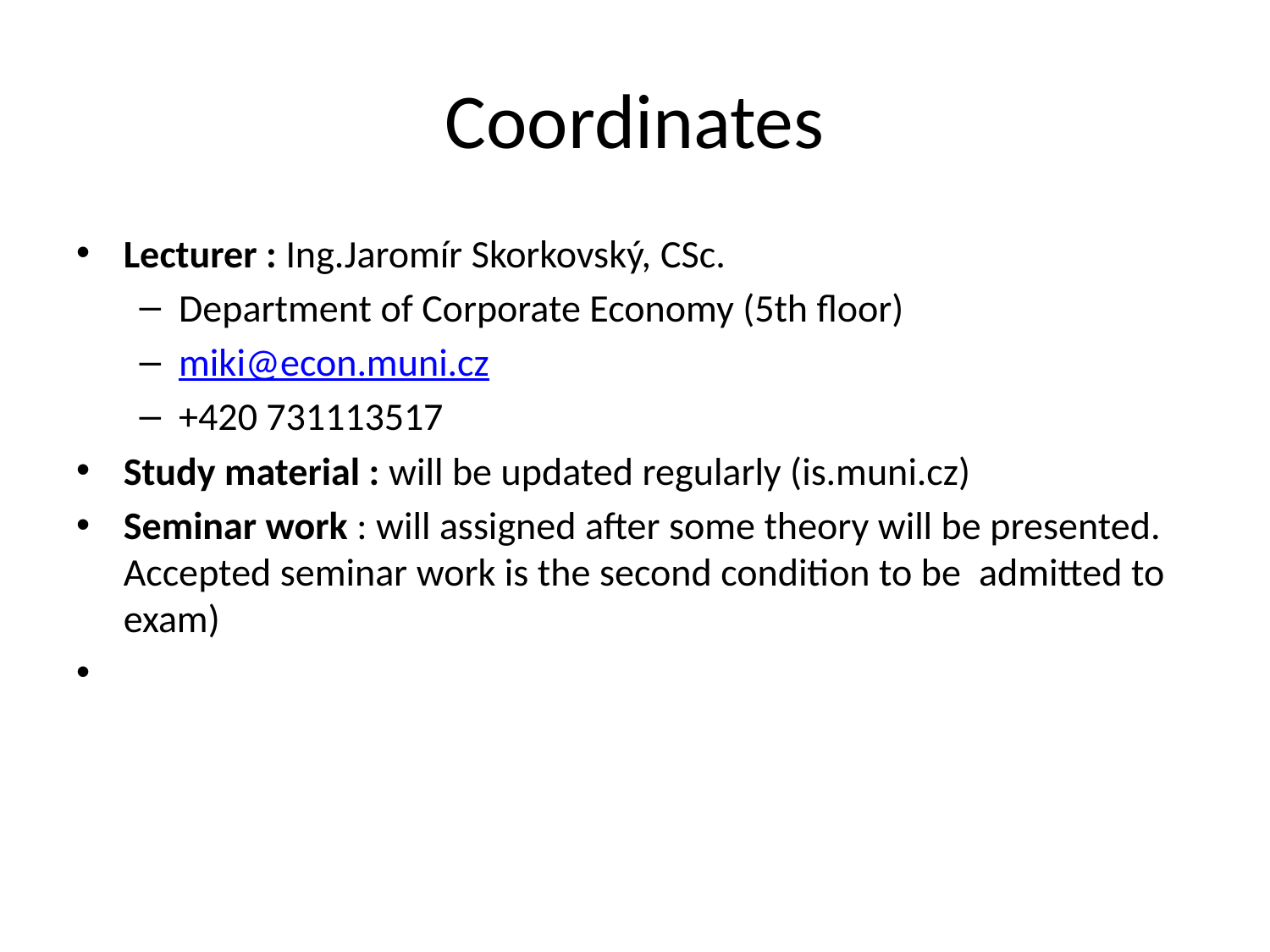

# Coordinates
Lecturer : Ing.Jaromír Skorkovský, CSc.
Department of Corporate Economy (5th floor)
miki@econ.muni.cz
+420 731113517
Study material : will be updated regularly (is.muni.cz)
Seminar work : will assigned after some theory will be presented. Accepted seminar work is the second condition to be  admitted to exam)